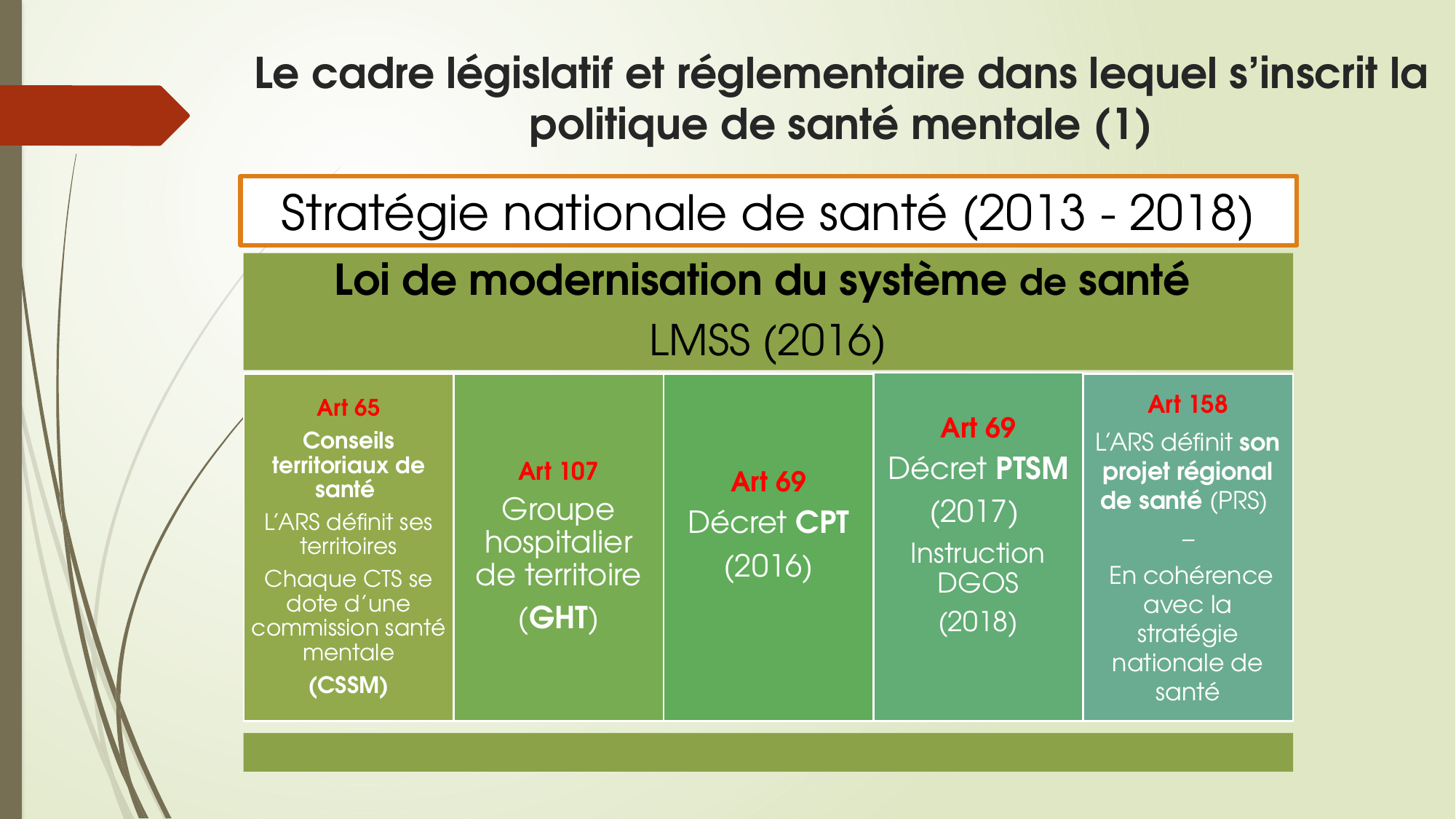

Le cadre législatif et réglementaire dans lequel s’inscrit la politique de santé mentale (1)
Stratégie nationale de santé (2013 - 2018)
Loi de modernisation du système de santé
LMSS (2016)
Art 65
Conseils territoriaux de santé
L’ARS définit ses territoires
Chaque CTS se dote d’une commission santé mentale
(CSSM)
Art 107
Groupe hospitalier de territoire
(GHT)
Art 69
Décret CPT
(2016)

Art 69
Décret PTSM
(2017)
Instruction DGOS
(2018)

Art 158
L’ARS définit son projet régional de santé (PRS)
–
 En cohérence avec la stratégie nationale de santé